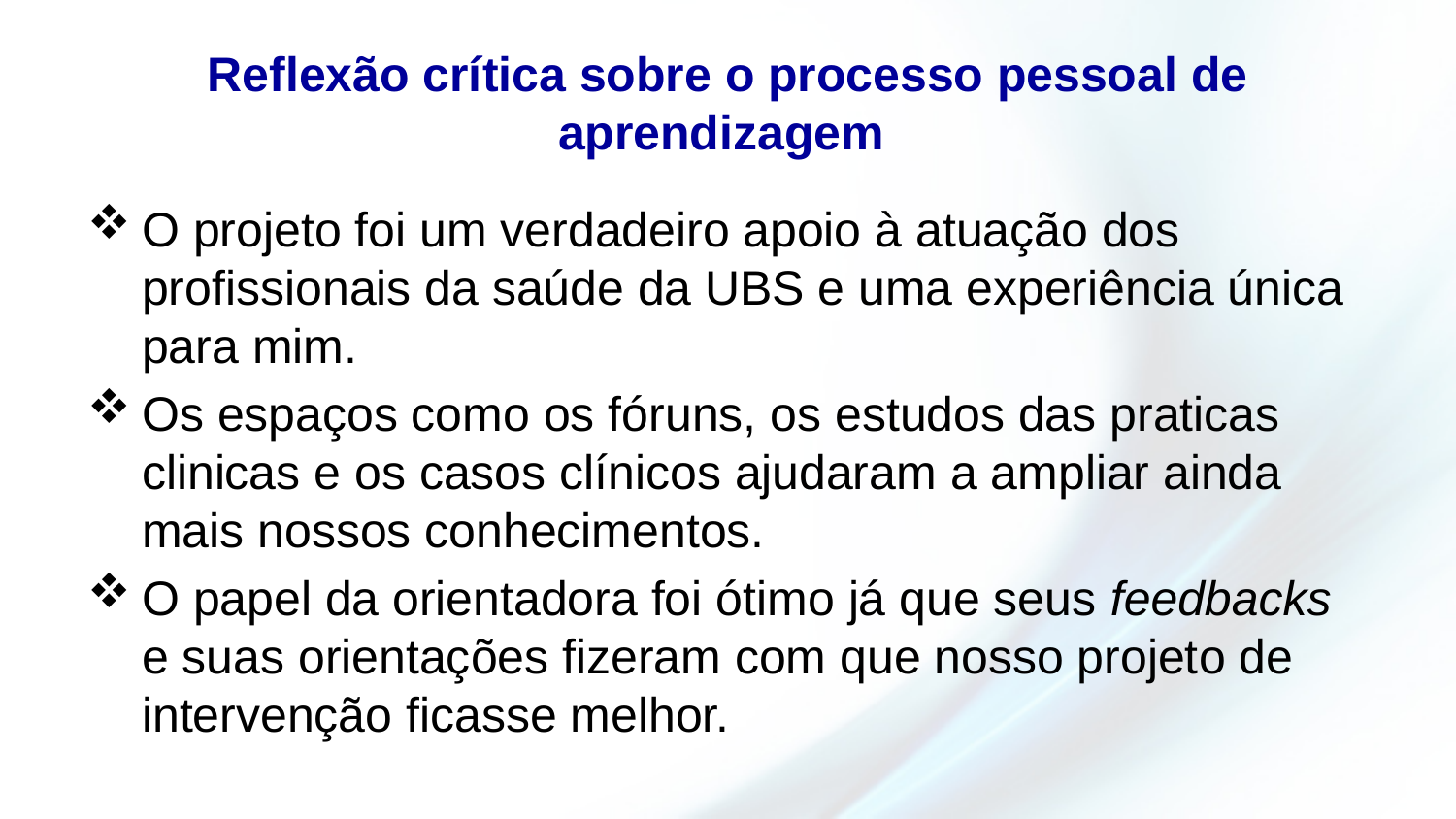

# Reflexão crítica sobre o processo pessoal de aprendizagem
O projeto foi um verdadeiro apoio à atuação dos profissionais da saúde da UBS e uma experiência única para mim.
Os espaços como os fóruns, os estudos das praticas clinicas e os casos clínicos ajudaram a ampliar ainda mais nossos conhecimentos.
O papel da orientadora foi ótimo já que seus feedbacks e suas orientações fizeram com que nosso projeto de intervenção ficasse melhor.